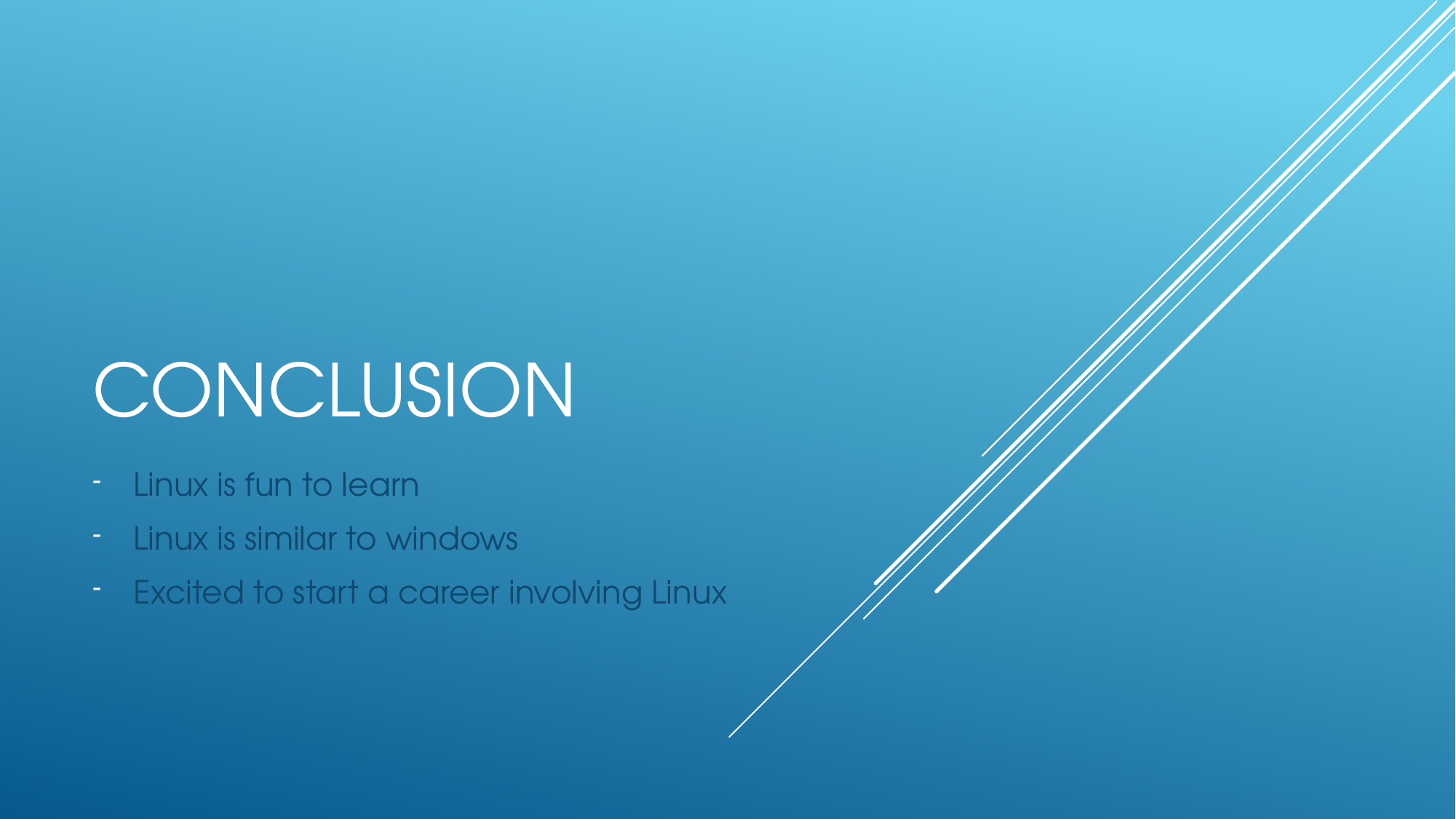

# Conclusion
Linux is fun to learn
Linux is similar to windows
Excited to start a career involving Linux